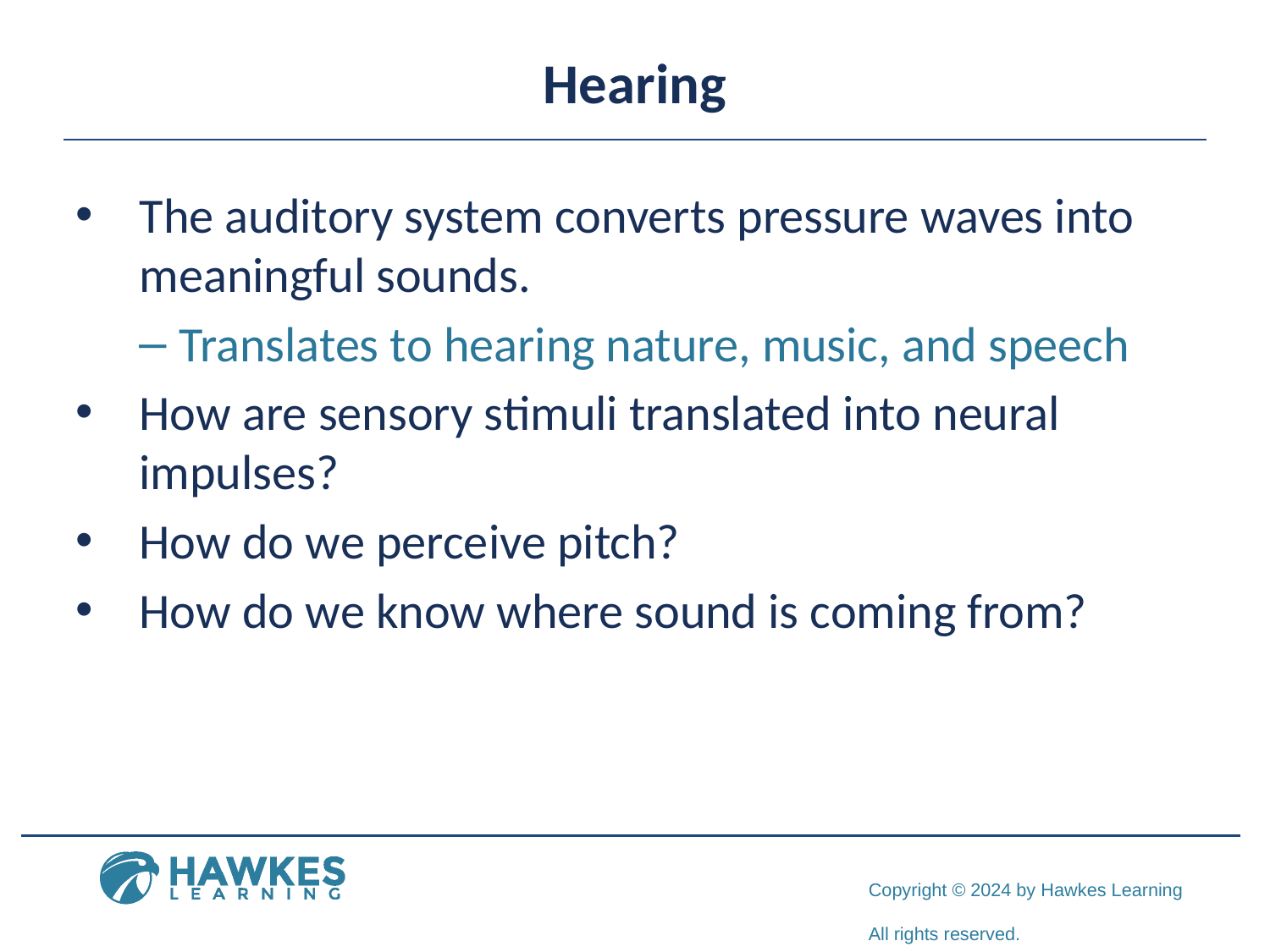

# Hearing
The auditory system converts pressure waves into meaningful sounds.
Translates to hearing nature, music, and speech
How are sensory stimuli translated into neural impulses?
How do we perceive pitch?
How do we know where sound is coming from?